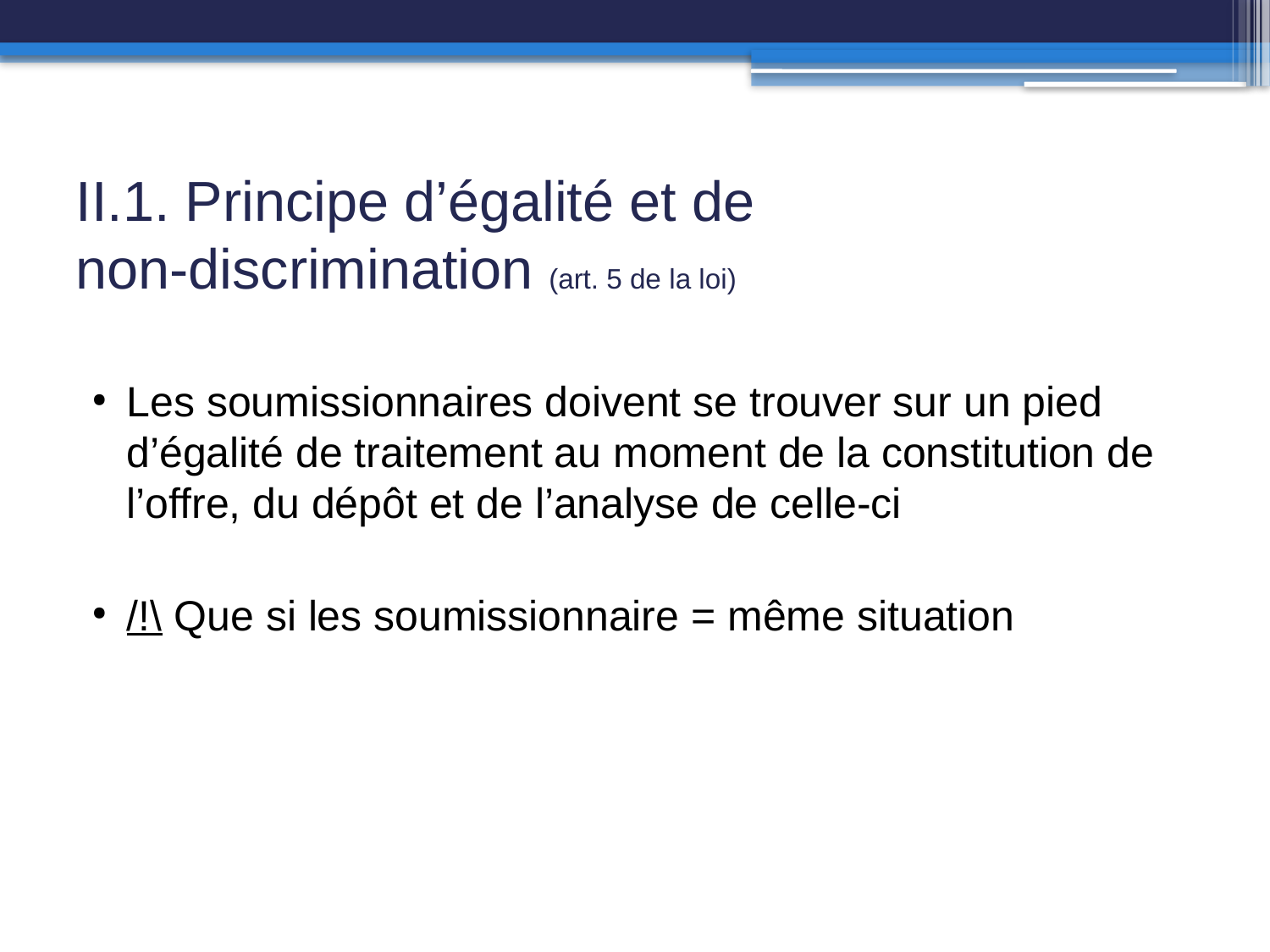

# II.1. Principe d’égalité et de non-discrimination (art. 5 de la loi)

Les soumissionnaires doivent se trouver sur un pied d’égalité de traitement au moment de la constitution de l’offre, du dépôt et de l’analyse de celle-ci

/!\ Que si les soumissionnaire = même situation